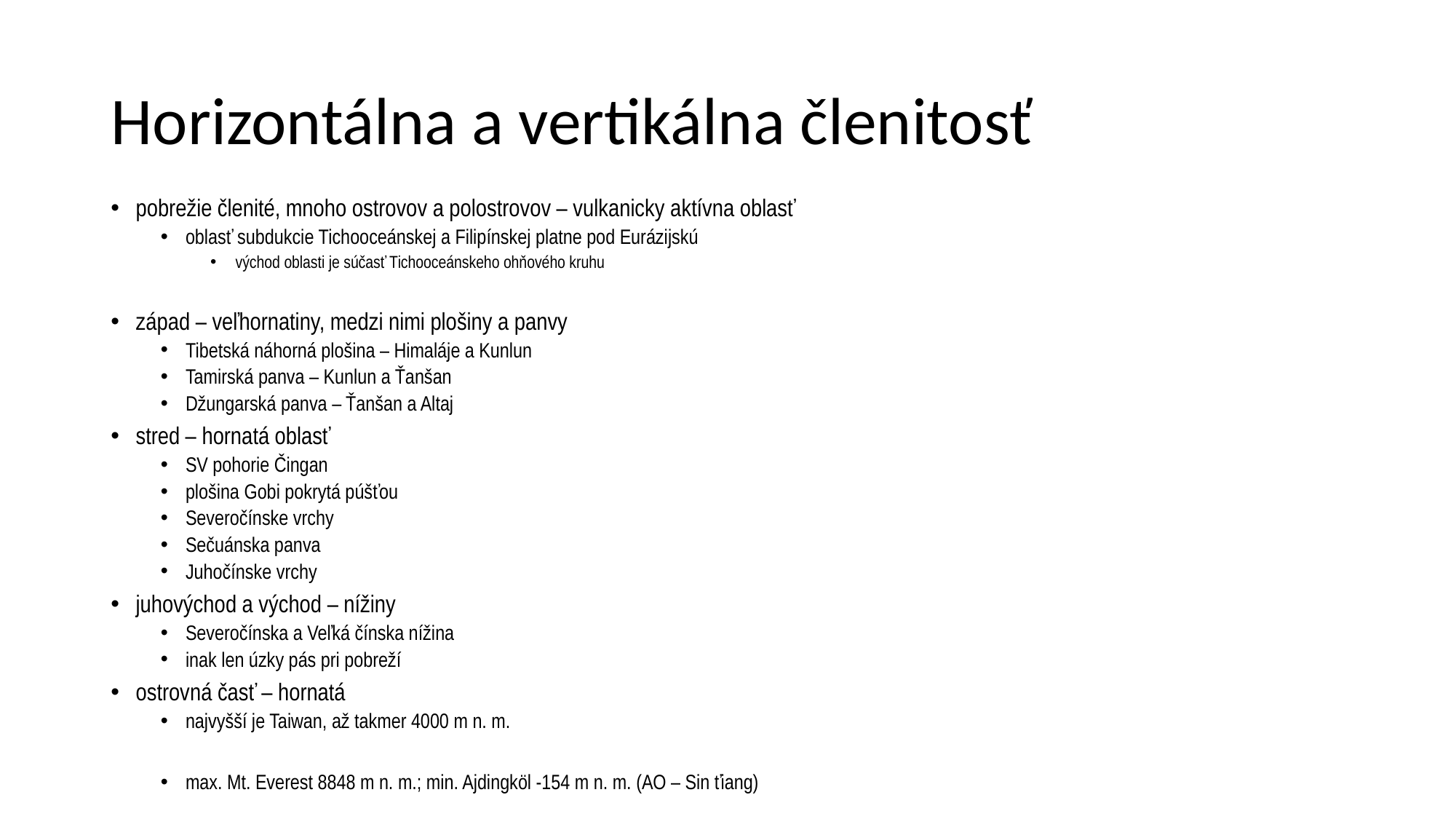

# Horizontálna a vertikálna členitosť
pobrežie členité, mnoho ostrovov a polostrovov – vulkanicky aktívna oblasť
oblasť subdukcie Tichooceánskej a Filipínskej platne pod Eurázijskú
východ oblasti je súčasť Tichooceánskeho ohňového kruhu

západ – veľhornatiny, medzi nimi plošiny a panvy
Tibetská náhorná plošina – Himaláje a Kunlun
Tamirská panva – Kunlun a Ťanšan
Džungarská panva – Ťanšan a Altaj
stred – hornatá oblasť
SV pohorie Čingan
plošina Gobi pokrytá púšťou
Severočínske vrchy
Sečuánska panva
Juhočínske vrchy
juhovýchod a východ – nížiny
Severočínska a Veľká čínska nížina
inak len úzky pás pri pobreží
ostrovná časť – hornatá
najvyšší je Taiwan, až takmer 4000 m n. m.

max. Mt. Everest 8848 m n. m.; min. Ajdingköl -154 m n. m. (AO – Sin ťiang)